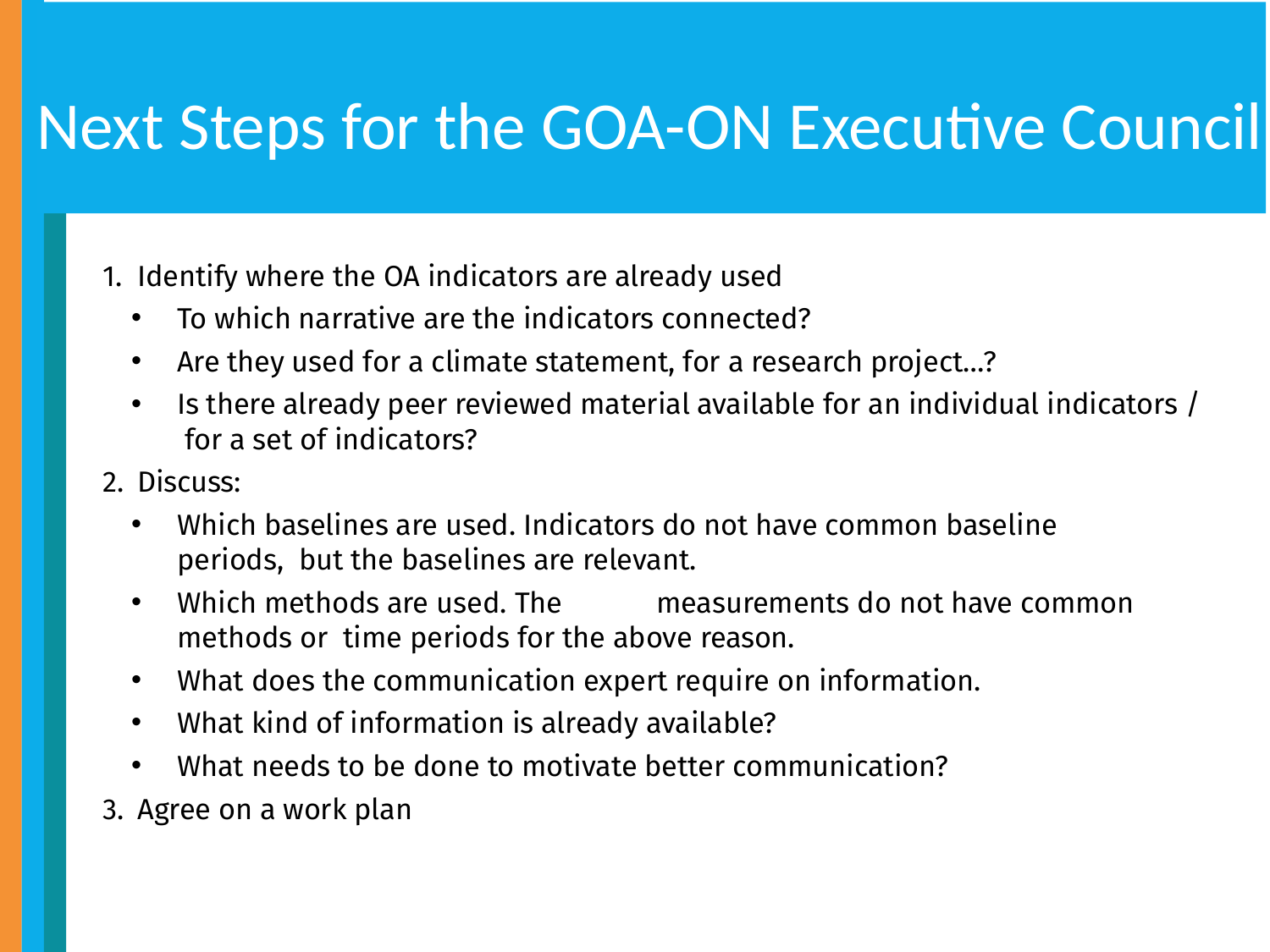

Next Steps for the GOA-ON Executive Council
#
Identify where the OA indicators are already used
To which narrative are the indicators connected?
Are they used for a climate statement, for a research project…?
Is there already peer reviewed material available for an individual indicators /  for a set of indicators?
Discuss:
Which baselines are used. Indicators do not have common baseline periods,  but the baselines are relevant.
Which methods are used. The	measurements do not have common methods or  time periods for the above reason.
What does the communication expert require on information.
What kind of information is already available?
What needs to be done to motivate better communication?
Agree on a work plan